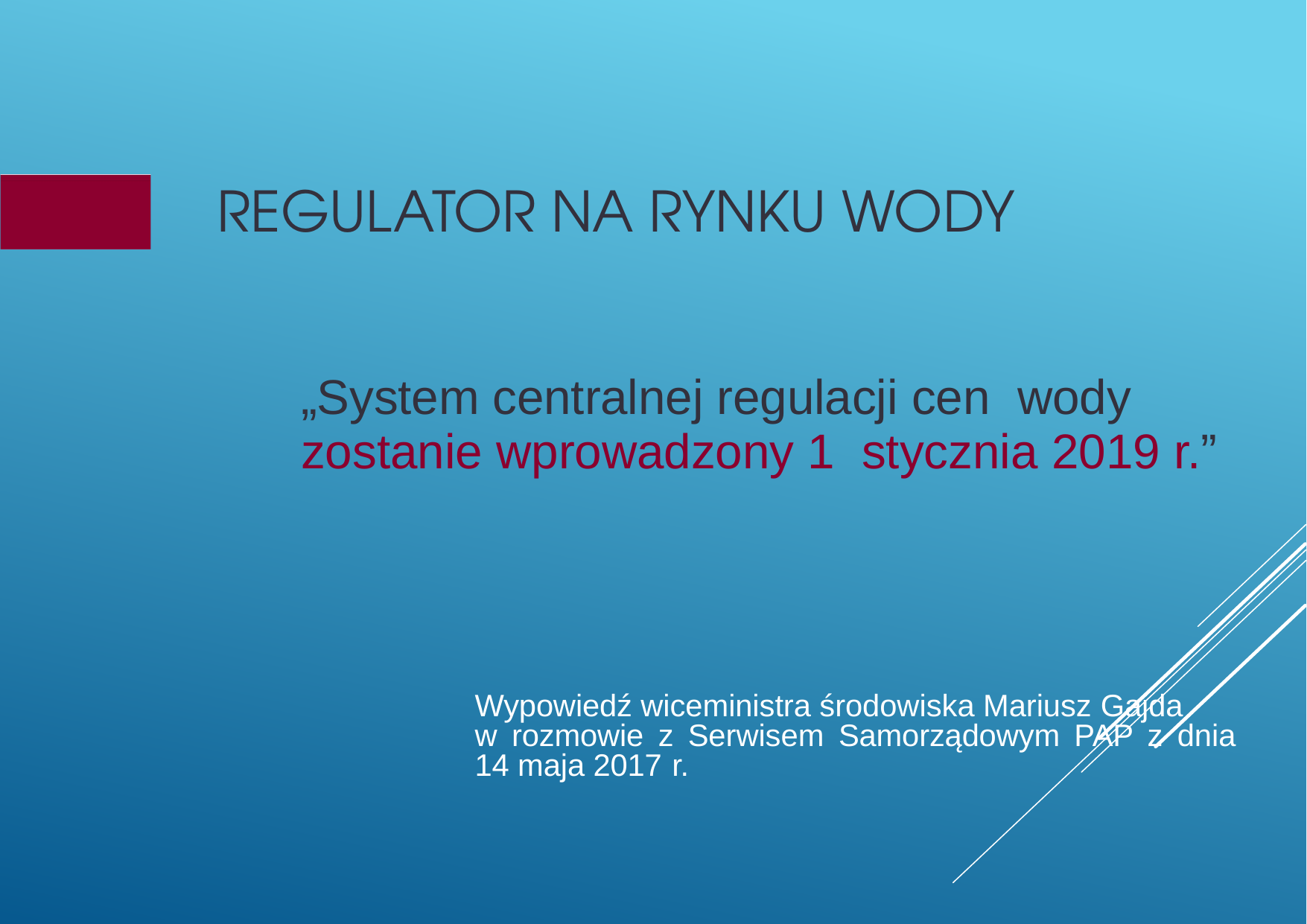

# REGULATOR NA RYNKU WODY
„System centralnej regulacji cen  wody zostanie wprowadzony 1  stycznia 2019 r.”
Wypowiedź wiceministra środowiska Mariusz Gajda
w rozmowie z Serwisem Samorządowym PAP z dnia 14 maja 2017 r.